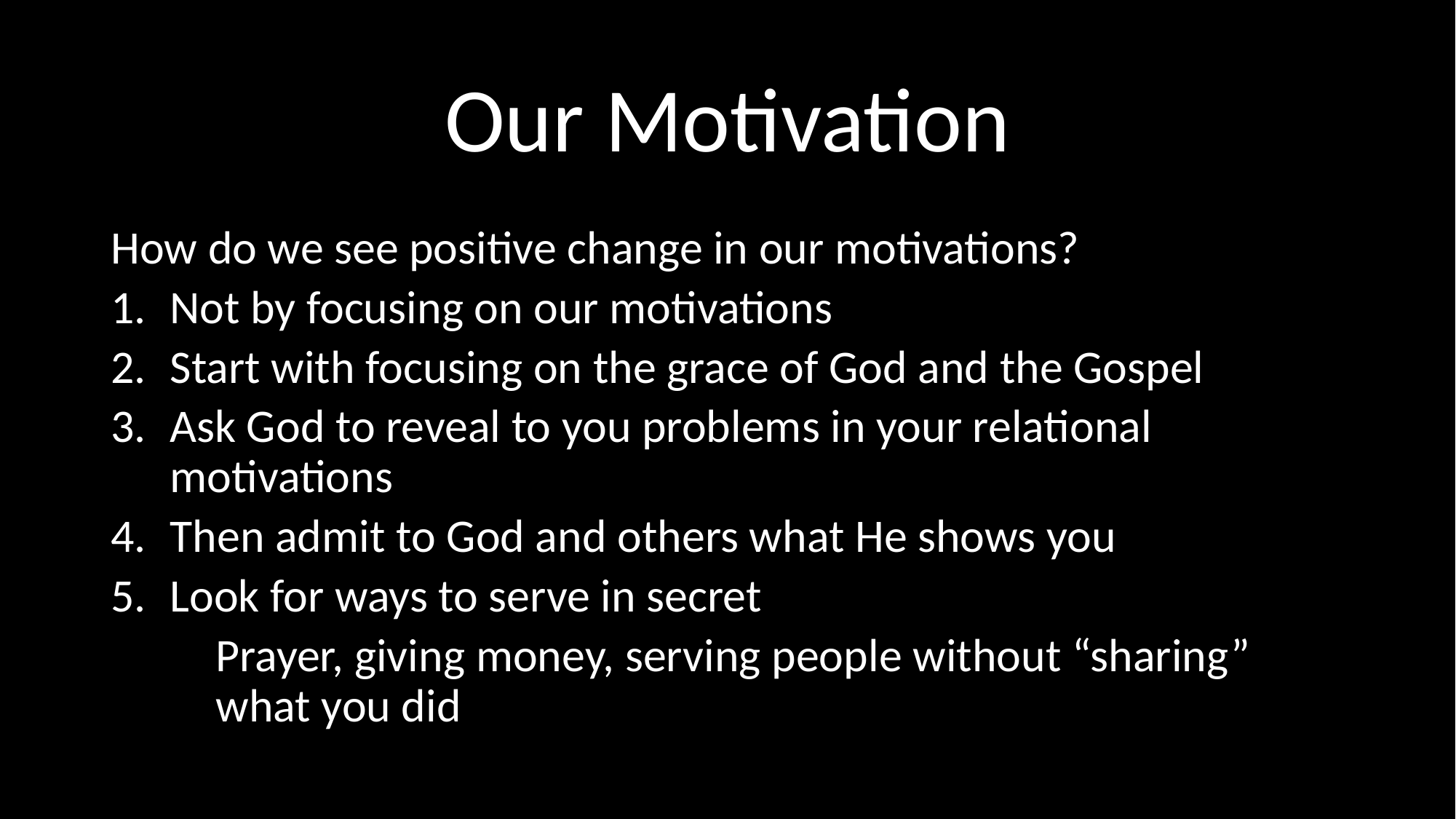

# Our Motivation
How do we see positive change in our motivations?
Not by focusing on our motivations
Start with focusing on the grace of God and the Gospel
Ask God to reveal to you problems in your relational motivations
Then admit to God and others what He shows you
Look for ways to serve in secret
Prayer, giving money, serving people without “sharing” what you did